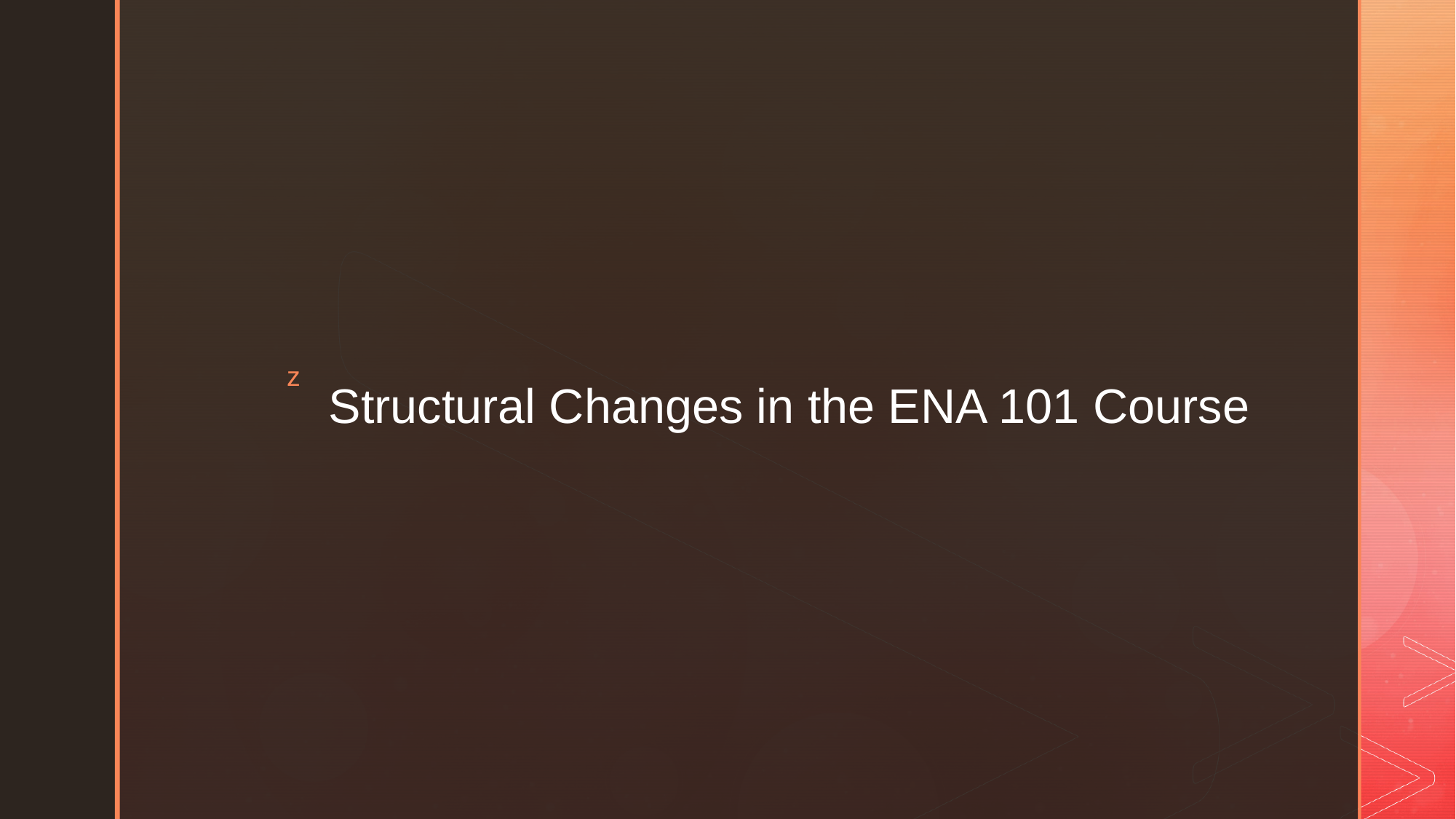

# Structural Changes in the ENA 101 Course